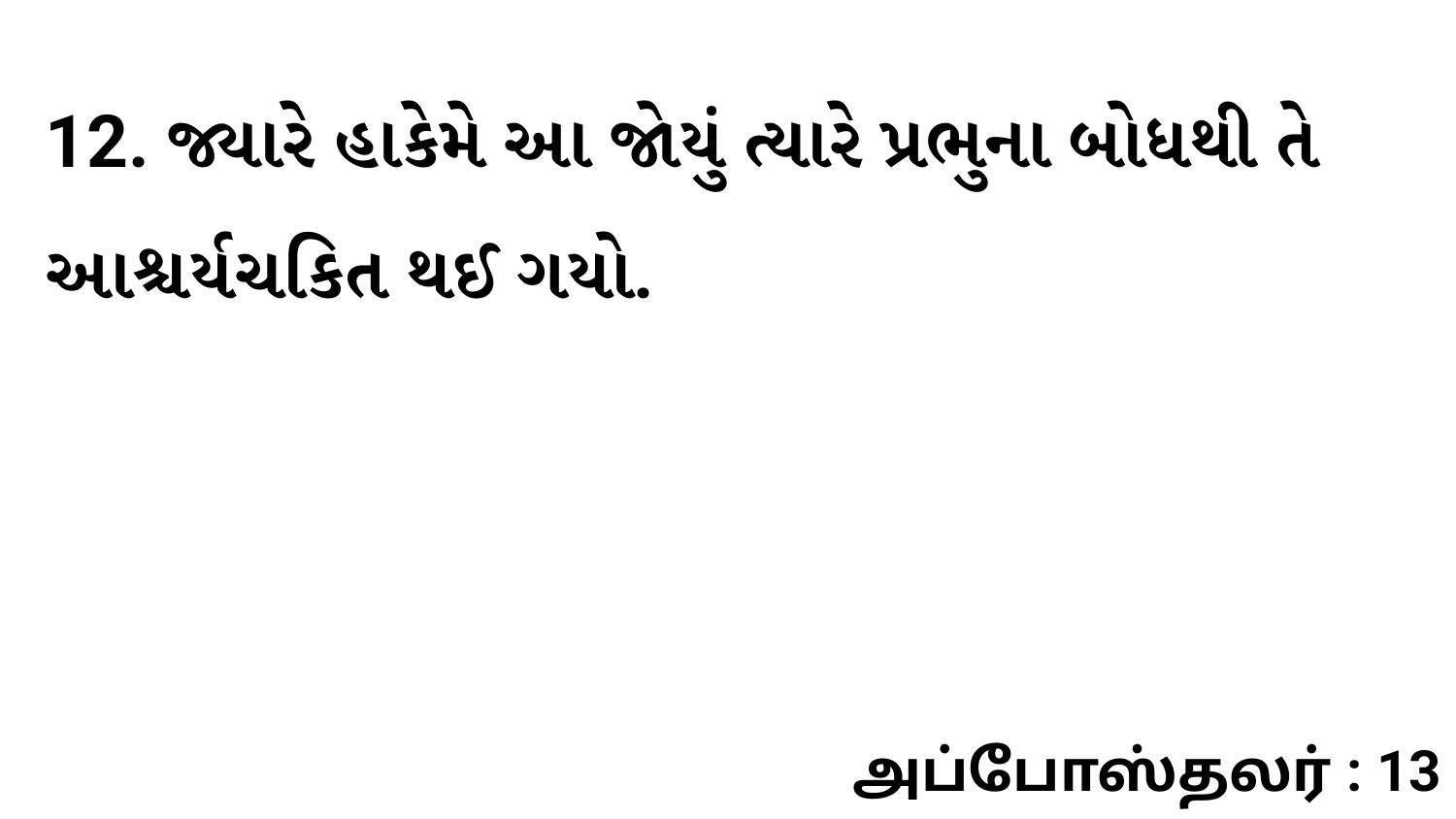

12. જ્યારે હાકેમે આ જોયું ત્યારે પ્રભુના બોધથી તે આશ્ચર્યચકિત થઈ ગયો.
அப்போஸ்தலர் : 13